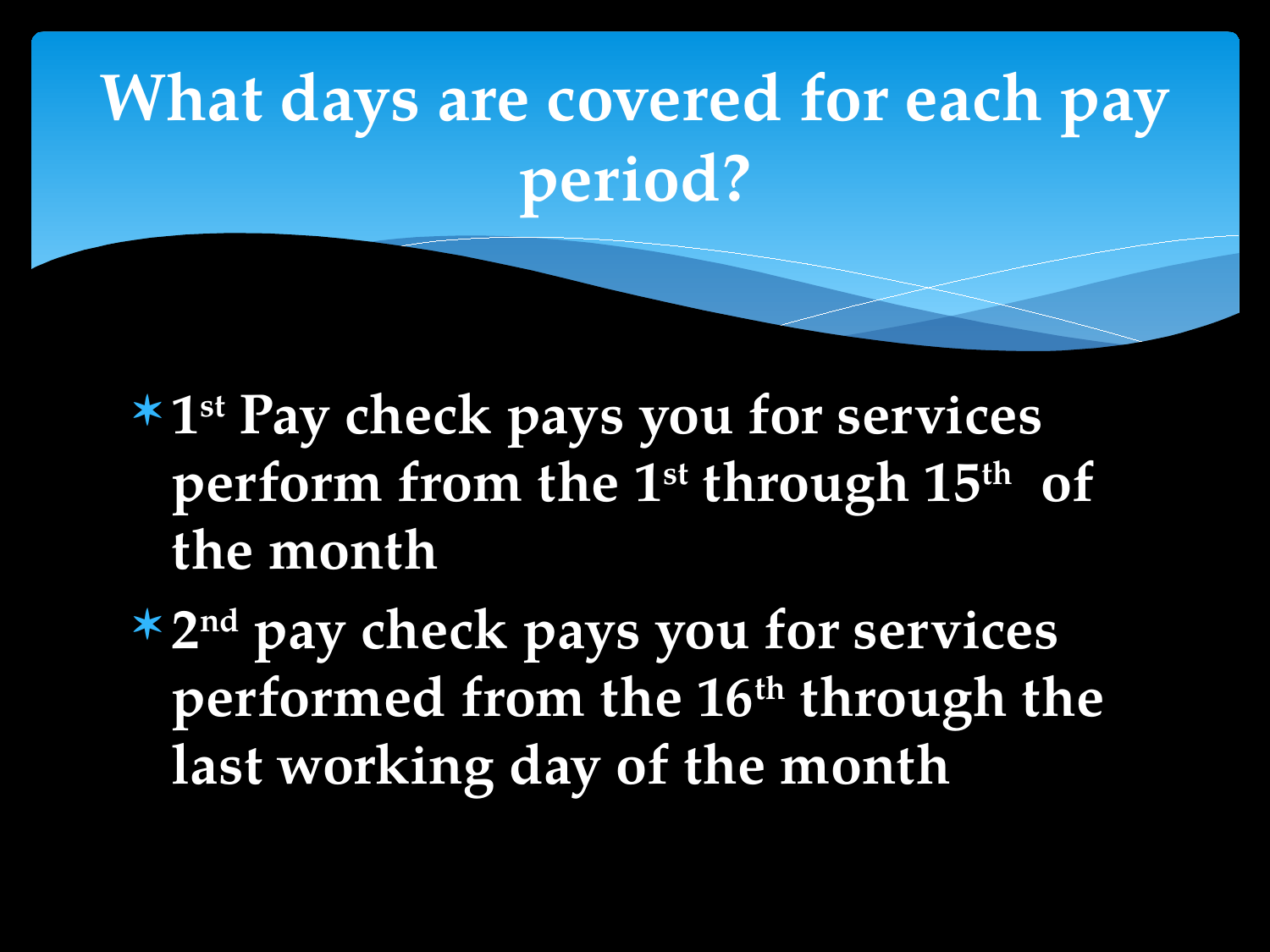

# What days are covered for each pay period?
1st Pay check pays you for services perform from the 1st through 15th  of the month
2nd pay check pays you for services performed from the 16th through the last working day of the month